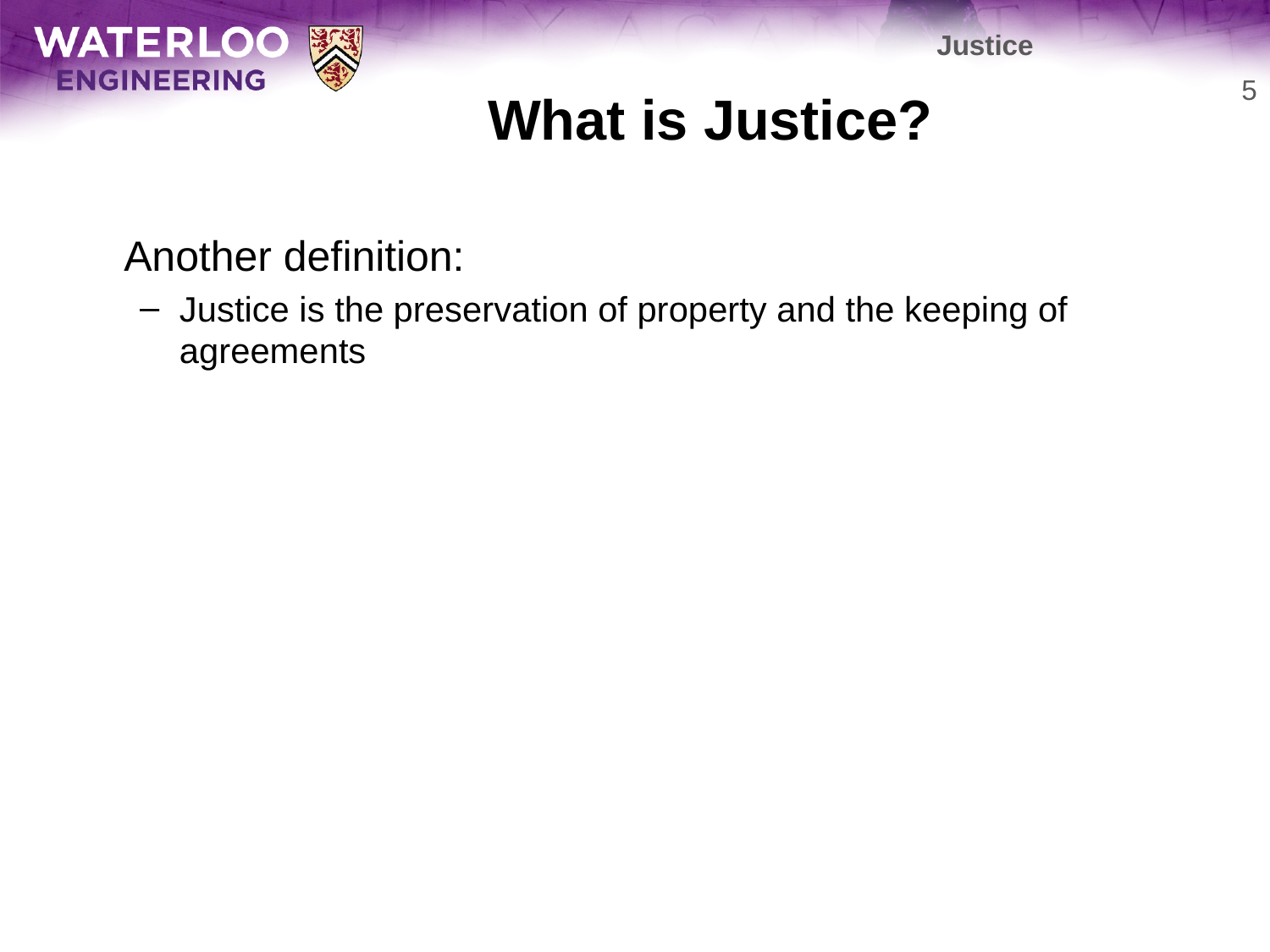

Justice
# What is Justice?
5
	Another definition:
Justice is the preservation of property and the keeping of agreements